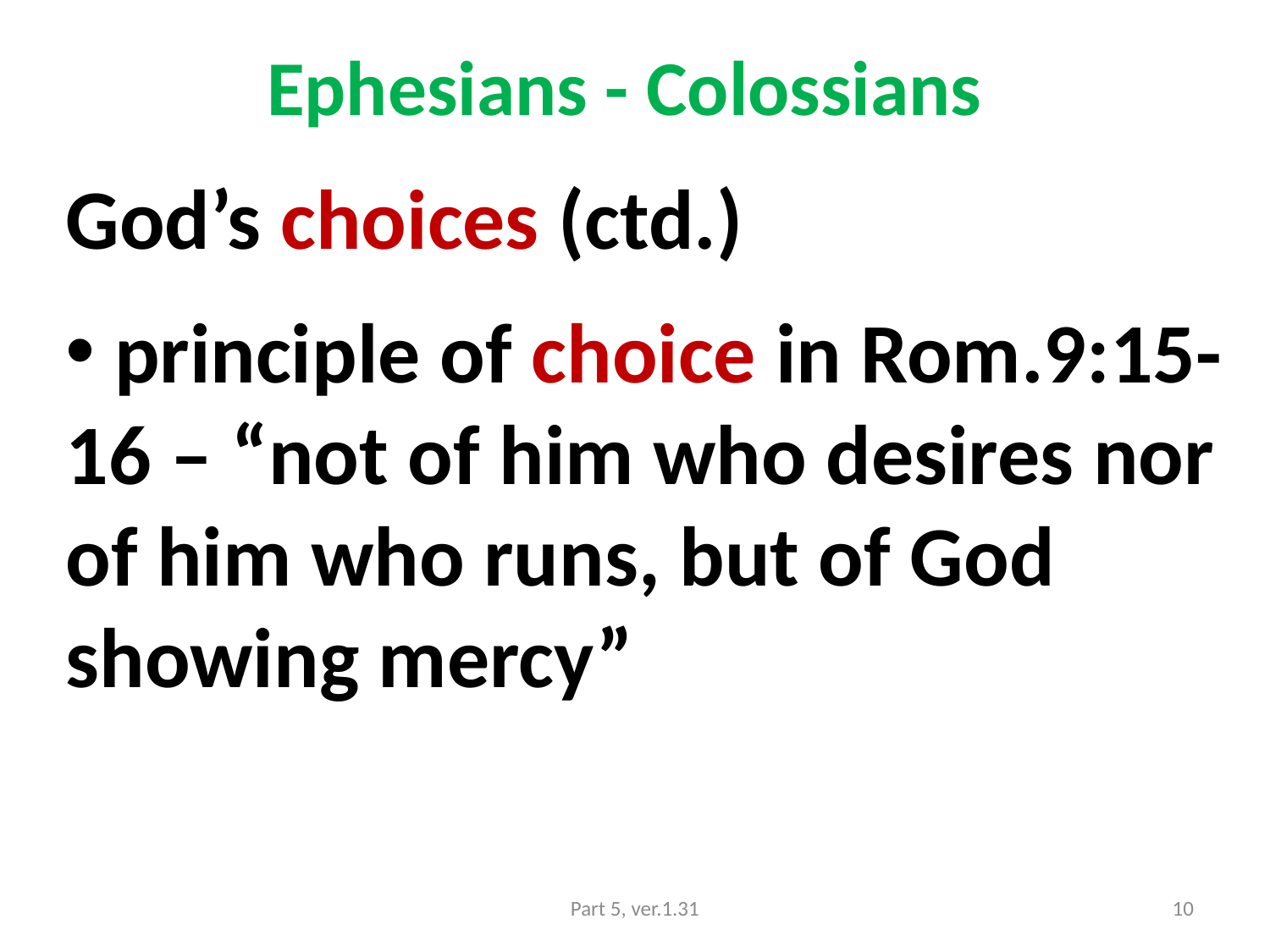

# Ephesians - Colossians
God’s choices (ctd.)
 principle of choice in Rom.9:15-16 – “not of him who desires nor of him who runs, but of God showing mercy”
Part 5, ver.1.31
10